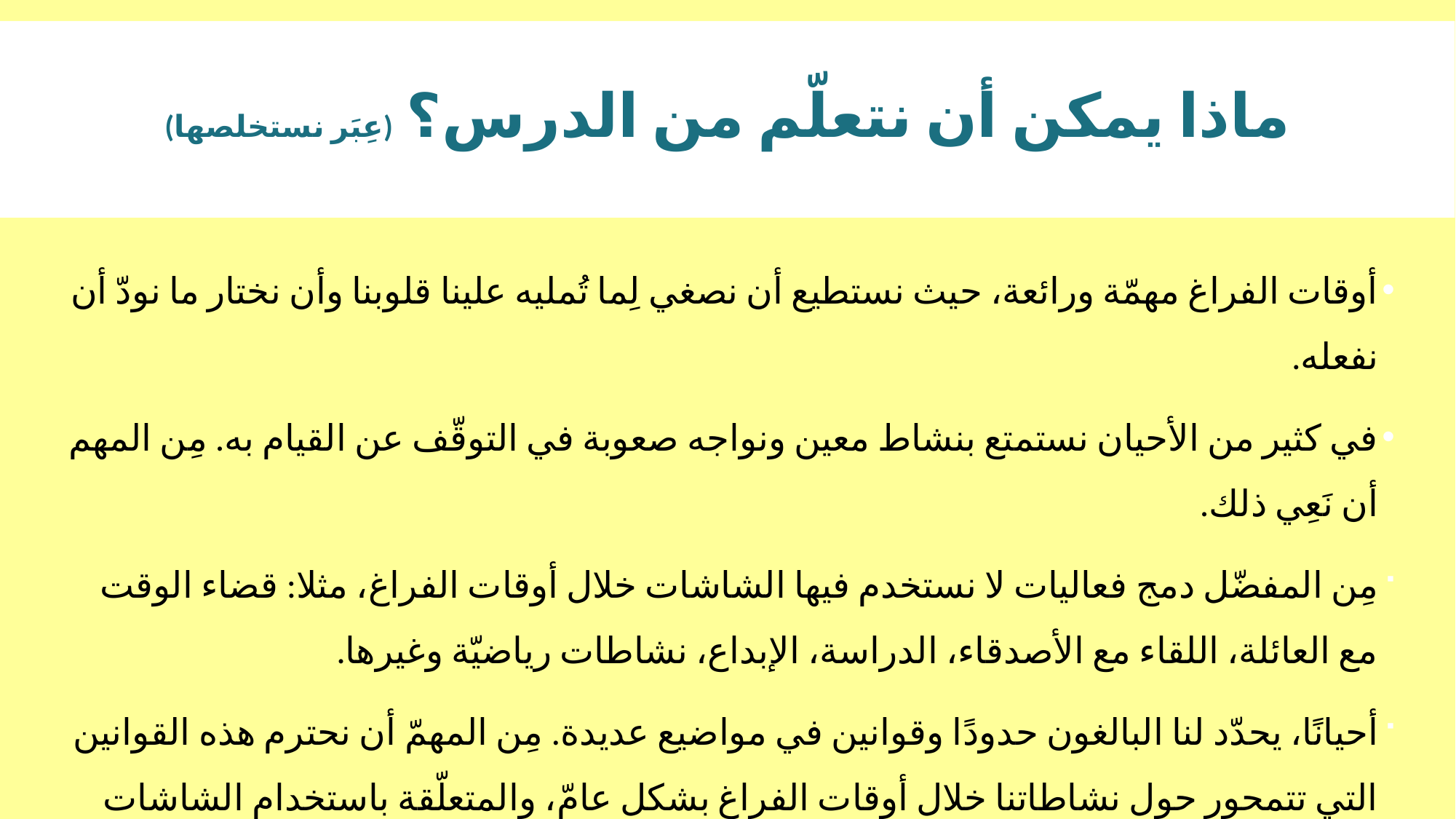

# ماذا يمكن أن نتعلّم من الدرس؟ (عِبَر نستخلصها)
أوقات الفراغ مهمّة ورائعة، حيث نستطيع أن نصغي لِما تُمليه علينا قلوبنا وأن نختار ما نودّ أن نفعله.
في كثير من الأحيان نستمتع بنشاط معين ونواجه صعوبة في التوقّف عن القيام به. مِن المهم أن نَعِي ذلك.
مِن المفضّل دمج فعاليات لا نستخدم فيها الشاشات خلال أوقات الفراغ، مثلا: قضاء الوقت مع العائلة، اللقاء مع الأصدقاء، الدراسة، الإبداع، نشاطات رياضيّة وغيرها.
أحيانًا، يحدّد لنا البالغون حدودًا وقوانين في مواضيع عديدة. مِن المهمّ أن نحترم هذه القوانين التي تتمحور حول نشاطاتنا خلال أوقات الفراغ بشكل عامّ، والمتعلّقة باستخدام الشاشات بشكل خاصّ. مِن المفضل أن نتذكّر أن هذه القواعد والقوانين تهدف إلى الحفاظ علينا وحمايتنا كما أنها تتيح لنا ممارسة نشاطات متنوّعة كلّ يوم.